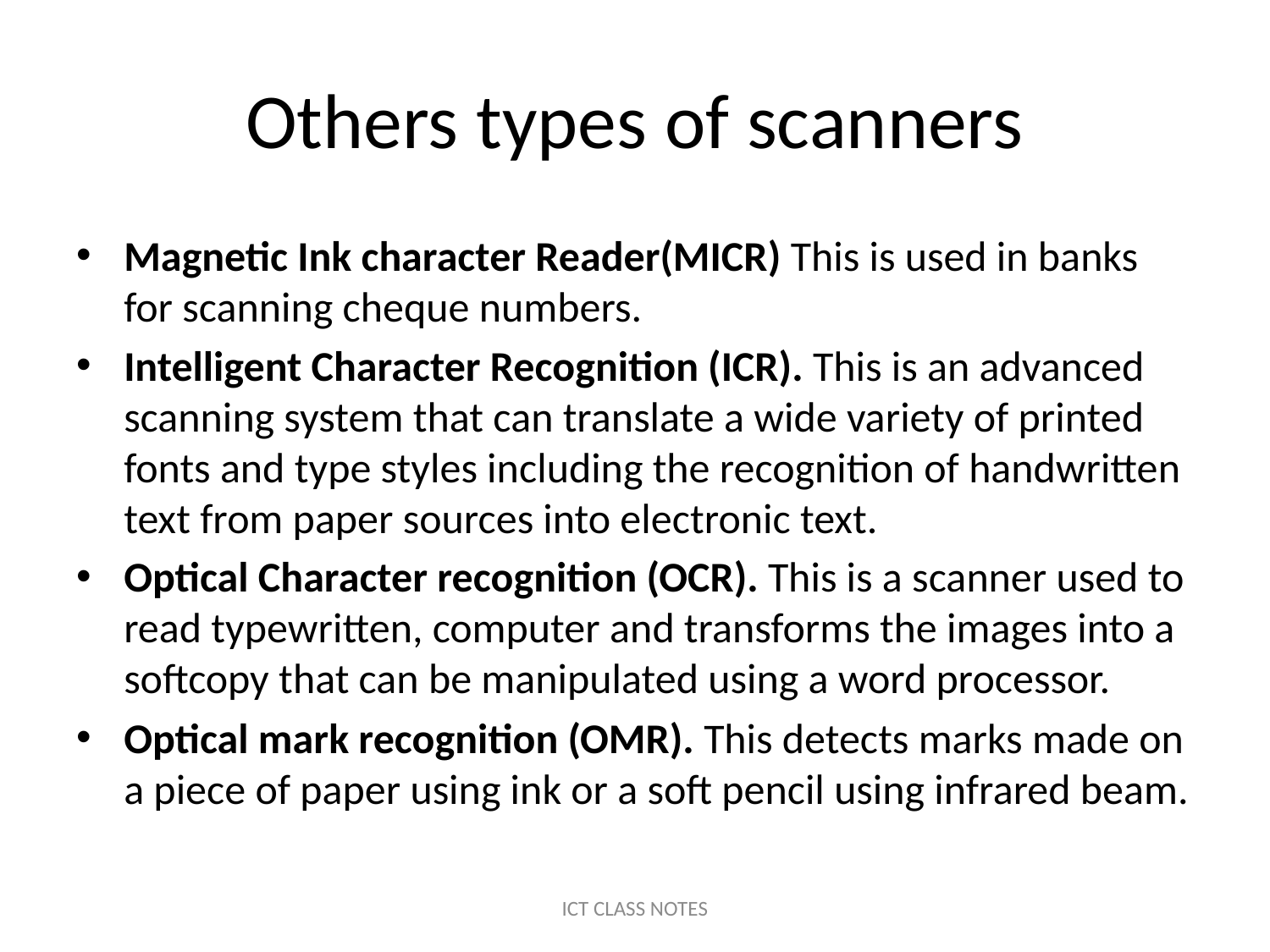

# Others types of scanners
Magnetic Ink character Reader(MICR) This is used in banks for scanning cheque numbers.
Intelligent Character Recognition (ICR). This is an advanced scanning system that can translate a wide variety of printed fonts and type styles including the recognition of handwritten text from paper sources into electronic text.
Optical Character recognition (OCR). This is a scanner used to read typewritten, computer and transforms the images into a softcopy that can be manipulated using a word processor.
Optical mark recognition (OMR). This detects marks made on a piece of paper using ink or a soft pencil using infrared beam.

ICT CLASS NOTES